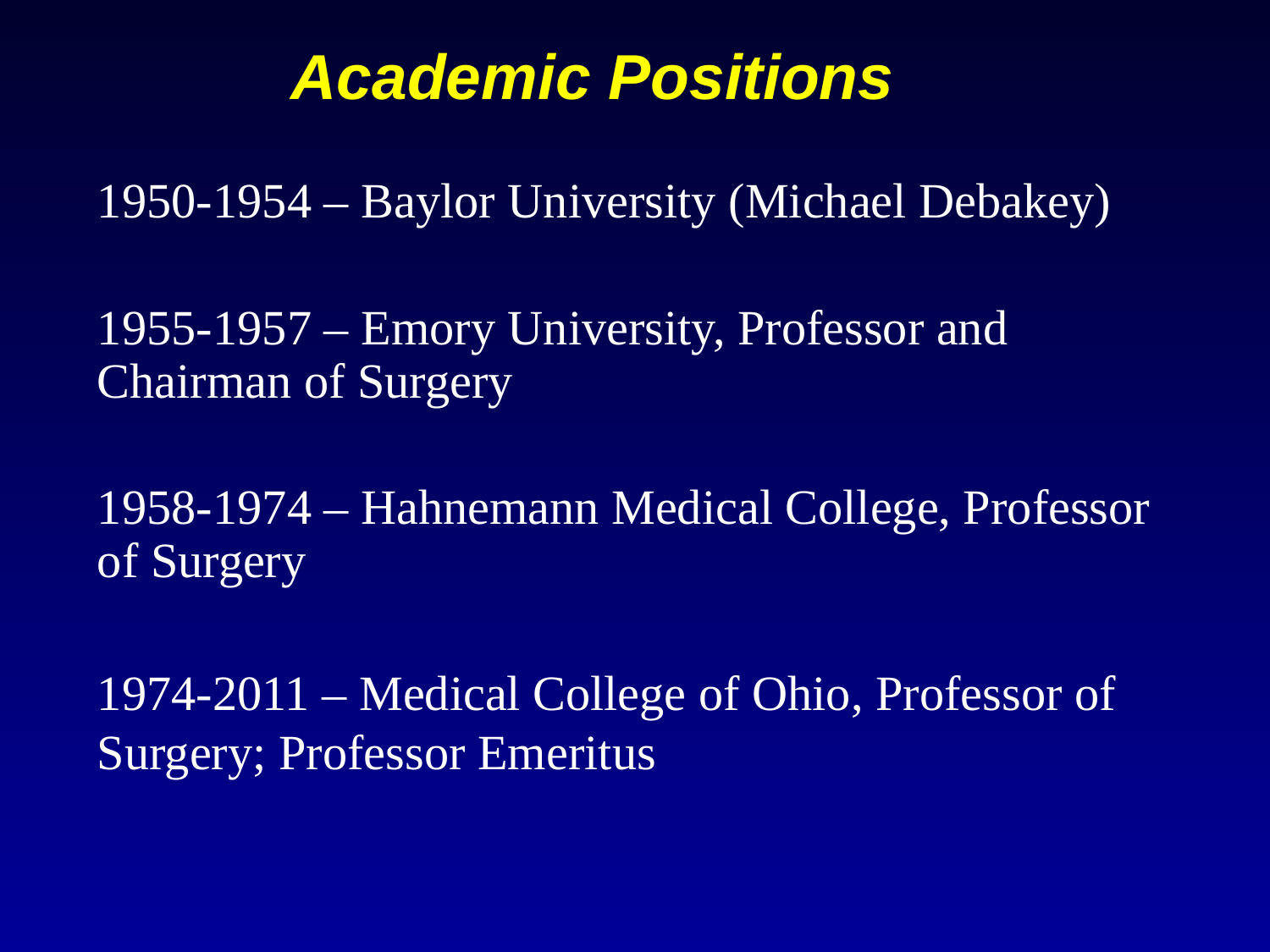

# Academic Positions
1950-1954 – Baylor University (Michael Debakey)

1955-1957 – Emory University, Professor and Chairman of Surgery

1958-1974 – Hahnemann Medical College, Professor of Surgery

1974-2011 – Medical College of Ohio, Professor of Surgery; Professor Emeritus